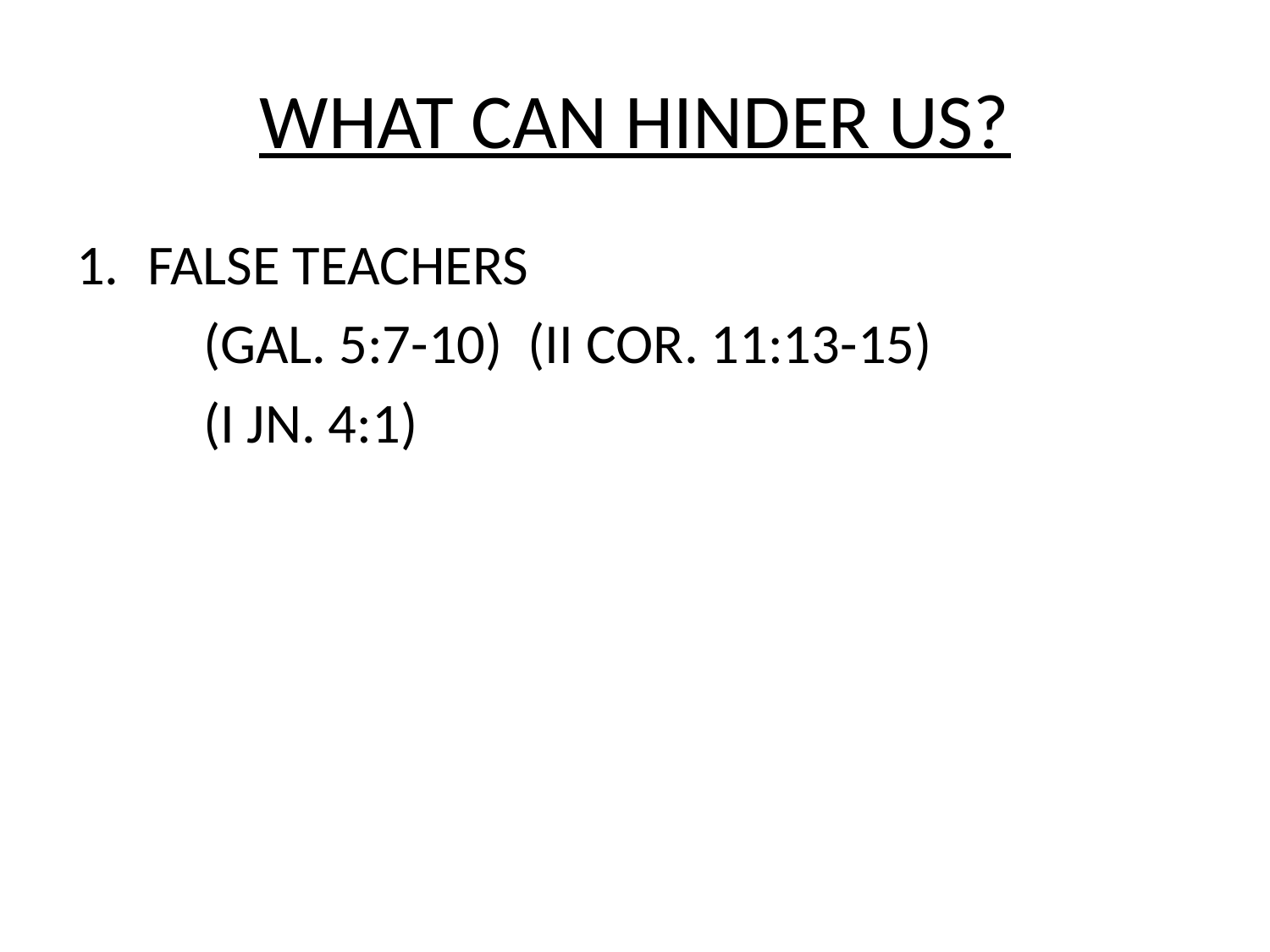

# WHAT CAN HINDER US?
FALSE TEACHERS
	(GAL. 5:7-10)  (II COR. 11:13-15)
	(I JN. 4:1)